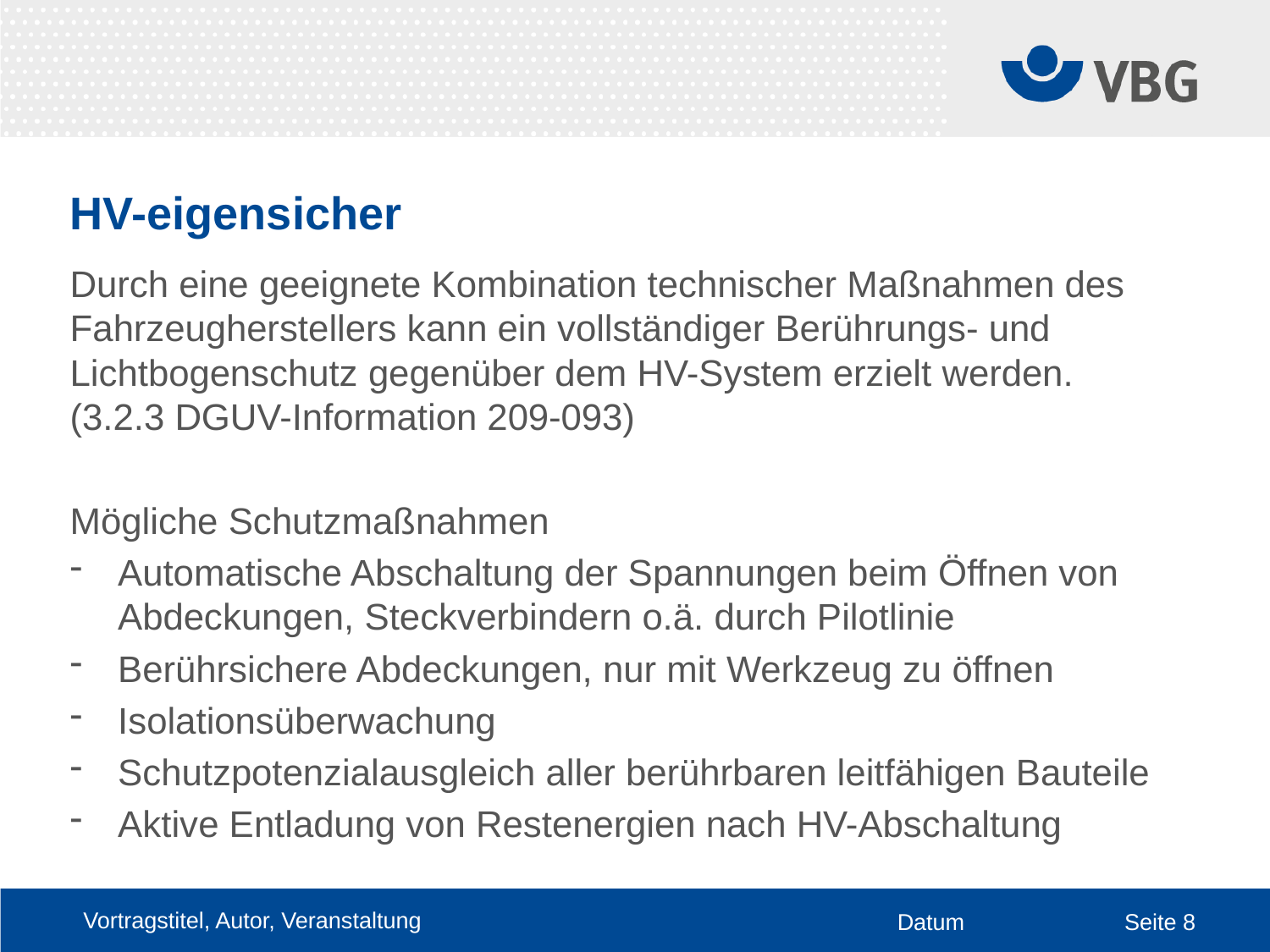

# HV-eigensicher
Durch eine geeignete Kombination technischer Maßnahmen des Fahrzeugherstellers kann ein vollständiger Berührungs- und Lichtbogenschutz gegenüber dem HV-System erzielt werden.  (3.2.3 DGUV-Information 209-093)

Mögliche Schutzmaßnahmen
Automatische Abschaltung der Spannungen beim Öffnen von Abdeckungen, Steckverbindern o.ä. durch Pilotlinie
Berührsichere Abdeckungen, nur mit Werkzeug zu öffnen
Isolationsüberwachung
Schutzpotenzialausgleich aller berührbaren leitfähigen Bauteile
Aktive Entladung von Restenergien nach HV-Abschaltung